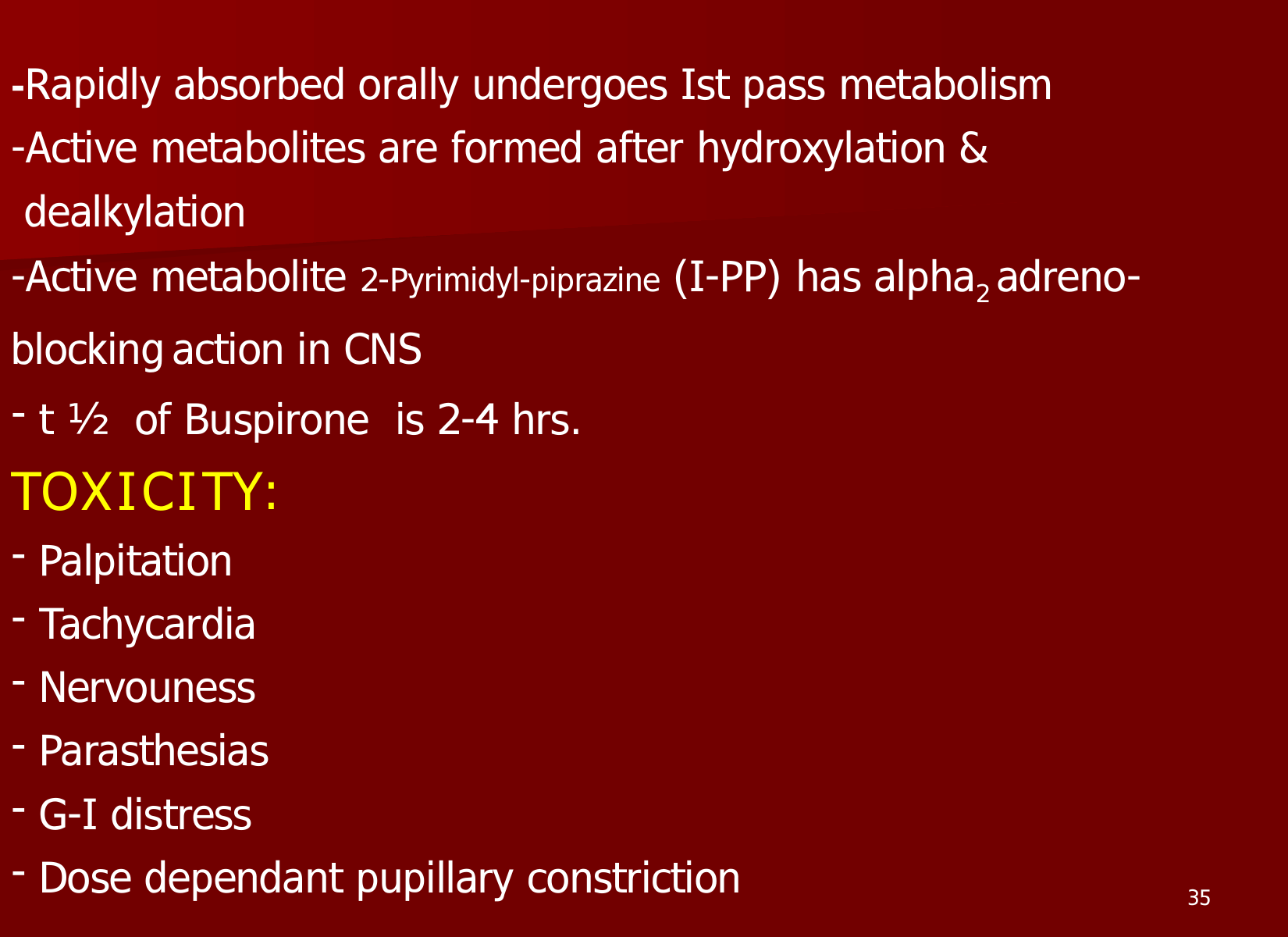

-Rapidly absorbed orally undergoes Ist pass metabolism
-Active metabolites are formed after hydroxylation &
 dealkylation
-Active metabolite 2-Pyrimidyl-piprazine (I-PP) has alpha2 adreno-blocking action in CNS
t ½  of Buspirone  is 2-4 hrs.
TOXICITY:
Palpitation
Tachycardia
Nervouness
Parasthesias
G-I distress
Dose dependant pupillary constriction

35